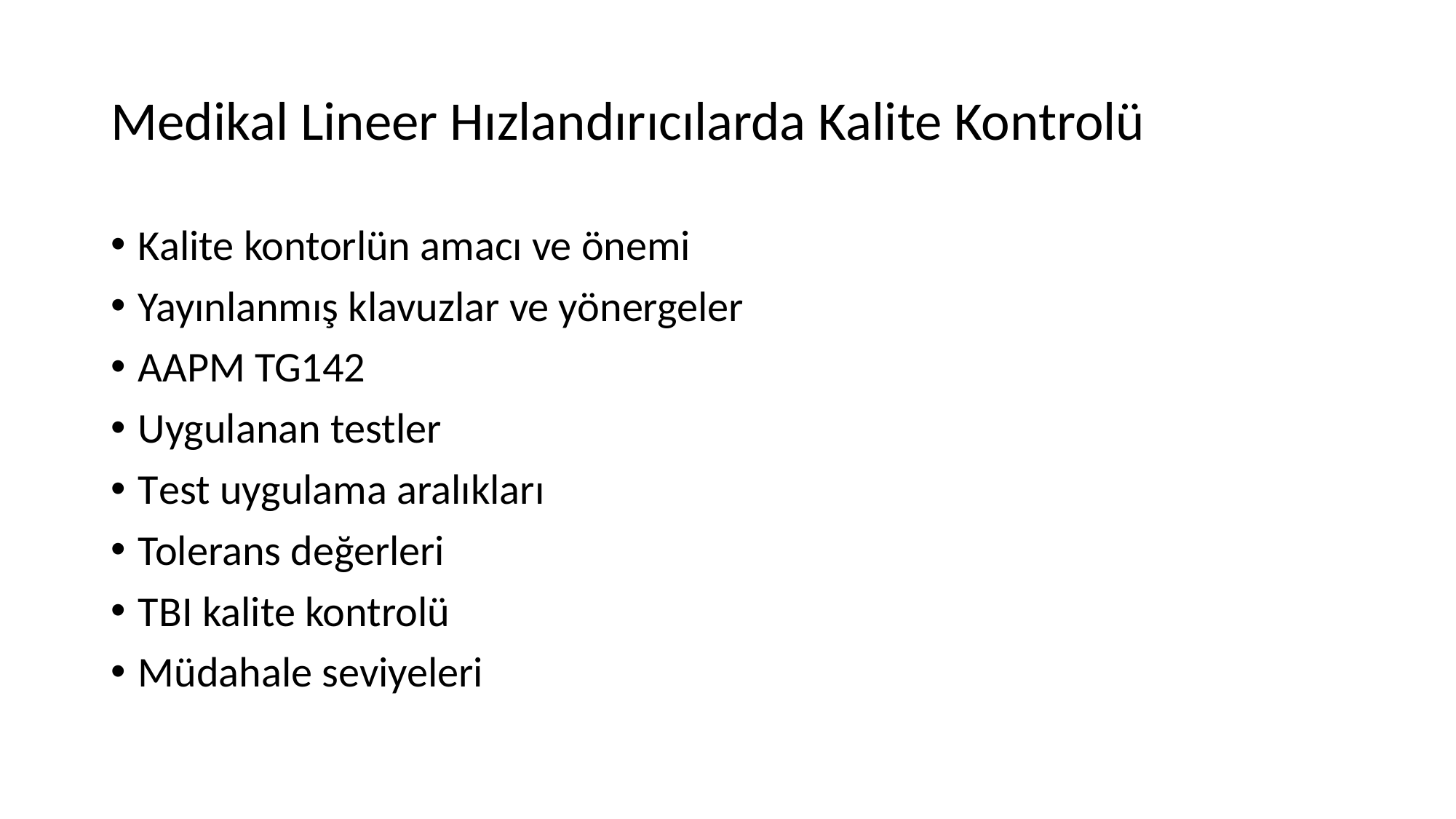

# Medikal Lineer Hızlandırıcılarda Kalite Kontrolü
Kalite kontorlün amacı ve önemi
Yayınlanmış klavuzlar ve yönergeler
AAPM TG142
Uygulanan testler
Test uygulama aralıkları
Tolerans değerleri
TBI kalite kontrolü
Müdahale seviyeleri